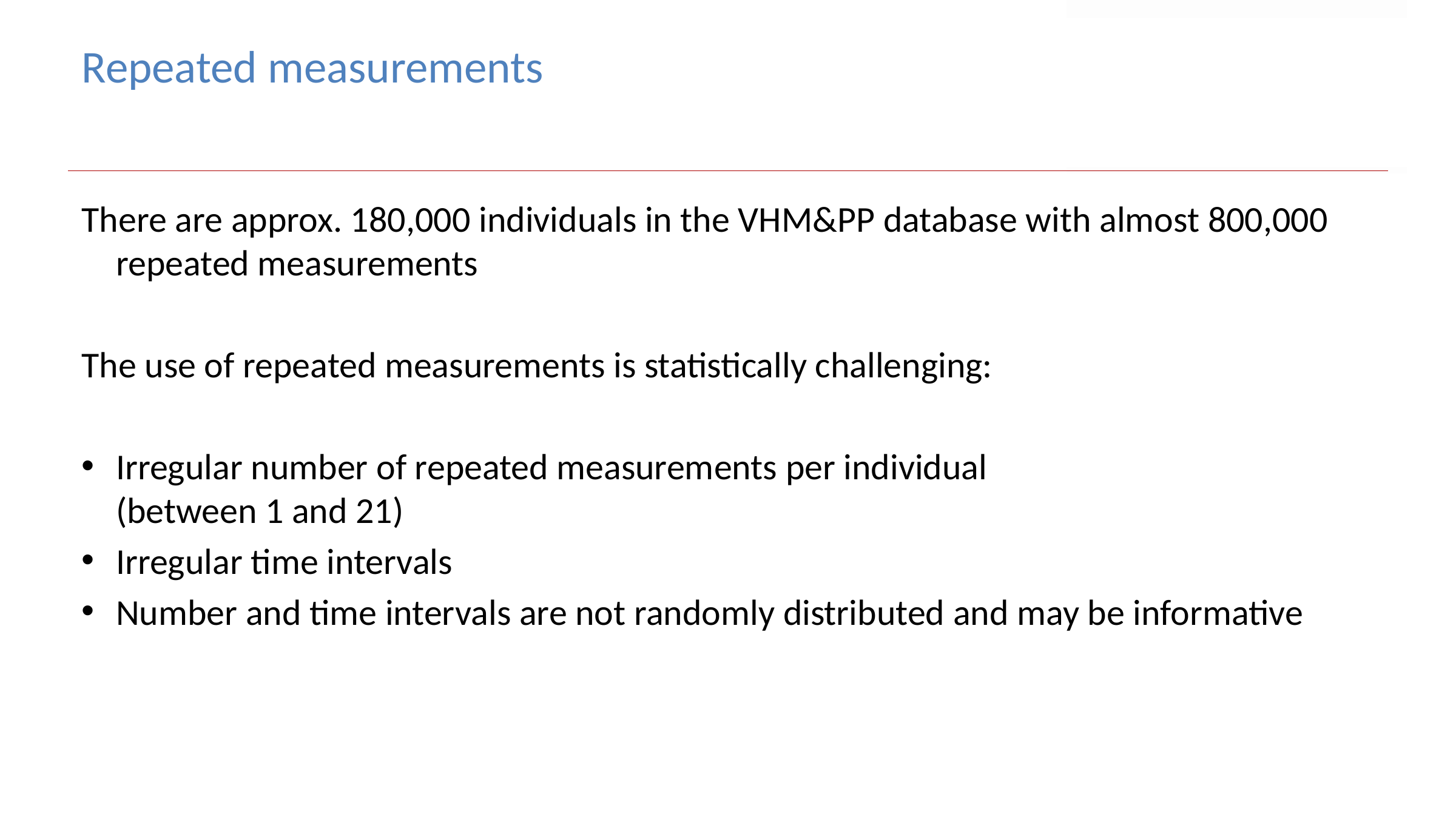

15

# Repeated measurements
There are approx. 180,000 individuals in the VHM&PP database with almost 800,000 repeated measurements

The use of repeated measurements is statistically challenging:

Irregular number of repeated measurements per individual
(between 1 and 21)
Irregular time intervals
Number and time intervals are not randomly distributed and may be informative